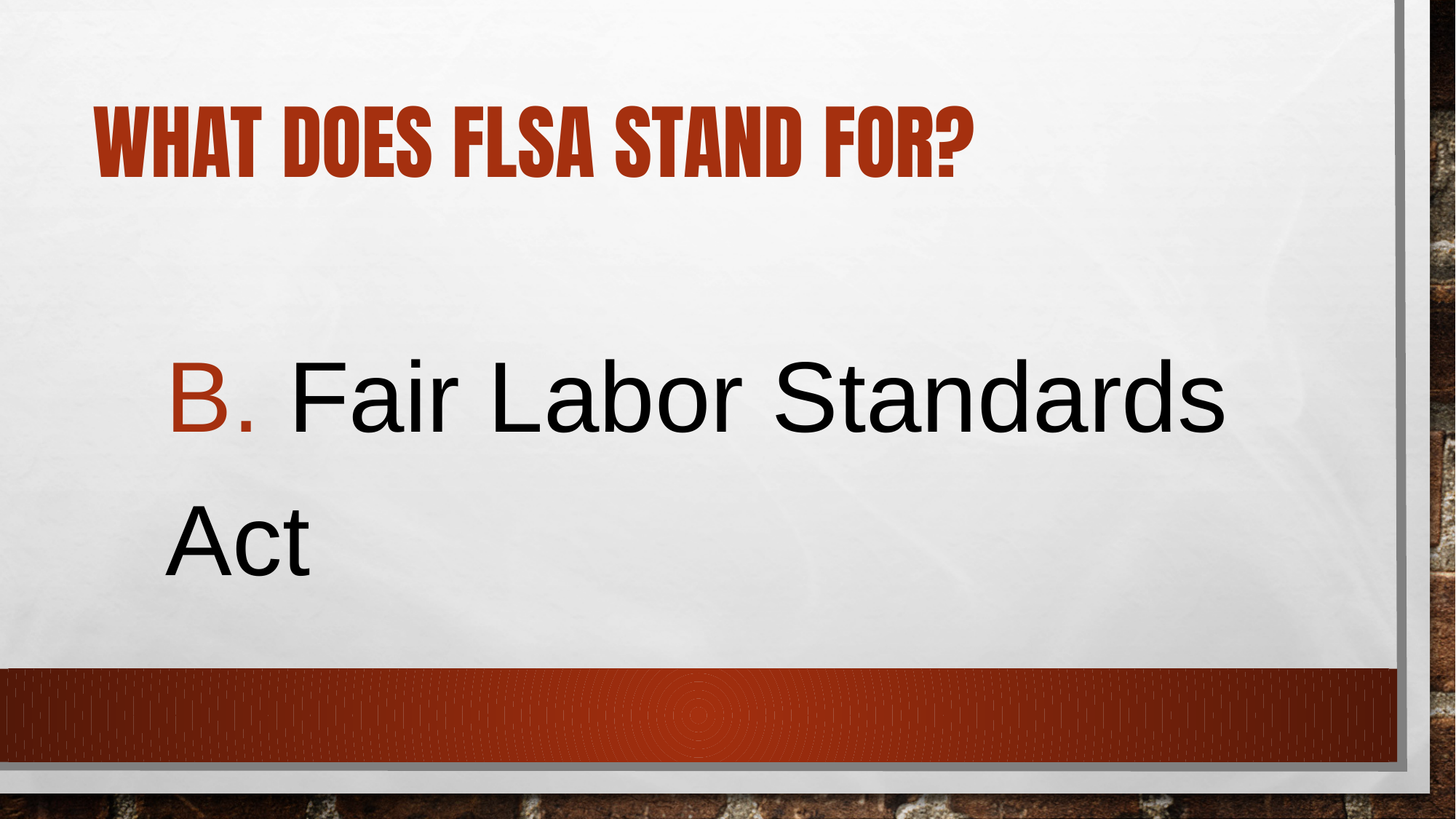

# What does flsa stand for?
B. Fair Labor Standards Act